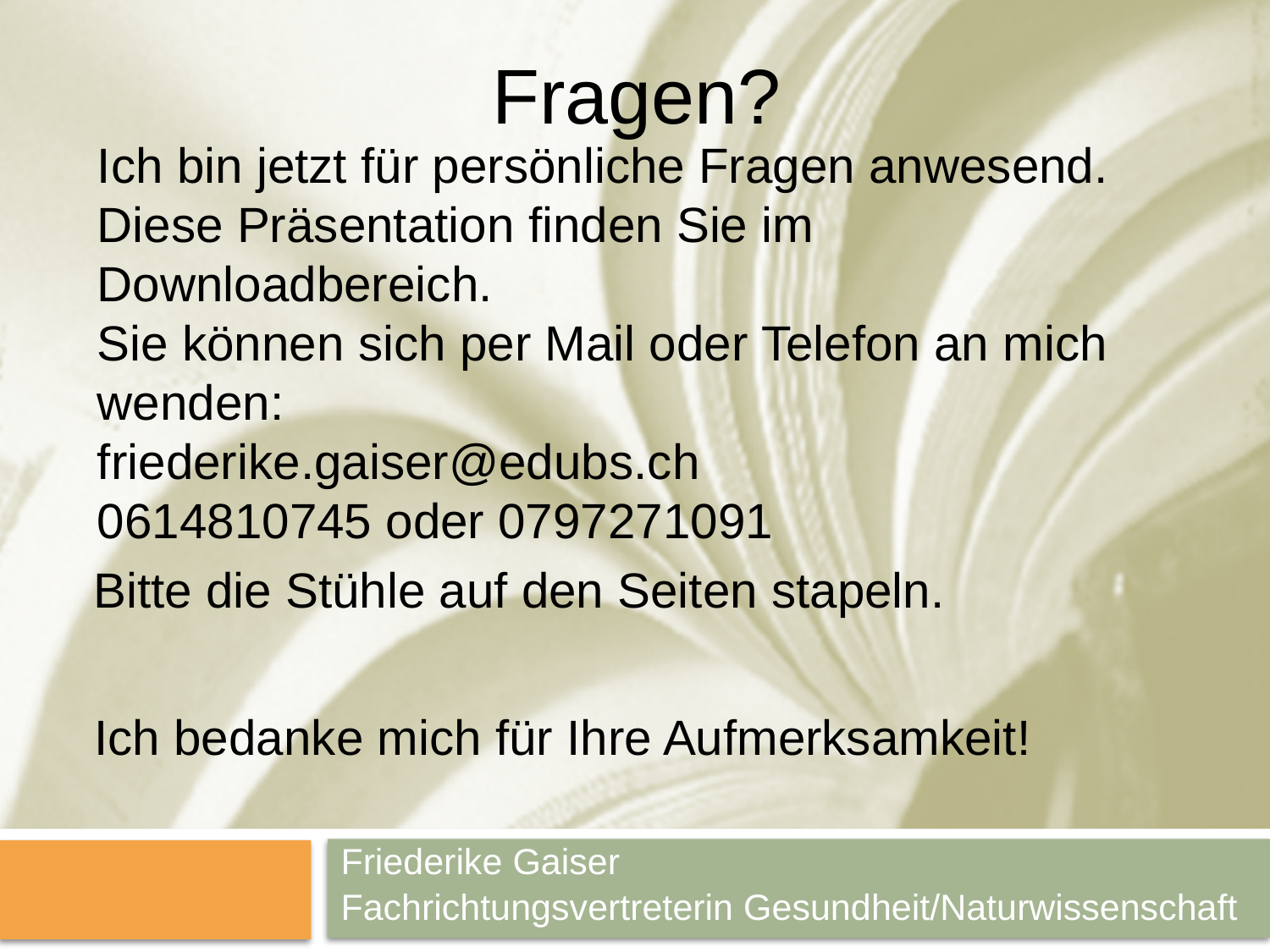

Fragen?
Ich bin jetzt für persönliche Fragen anwesend.
Diese Präsentation finden Sie im Downloadbereich.
Sie können sich per Mail oder Telefon an mich wenden:
friederike.gaiser@edubs.ch
0614810745 oder 0797271091

Bitte die Stühle auf den Seiten stapeln.
Ich bedanke mich für Ihre Aufmerksamkeit!
Friederike Gaiser
Fachrichtungsvertreterin Gesundheit/Naturwissenschaft